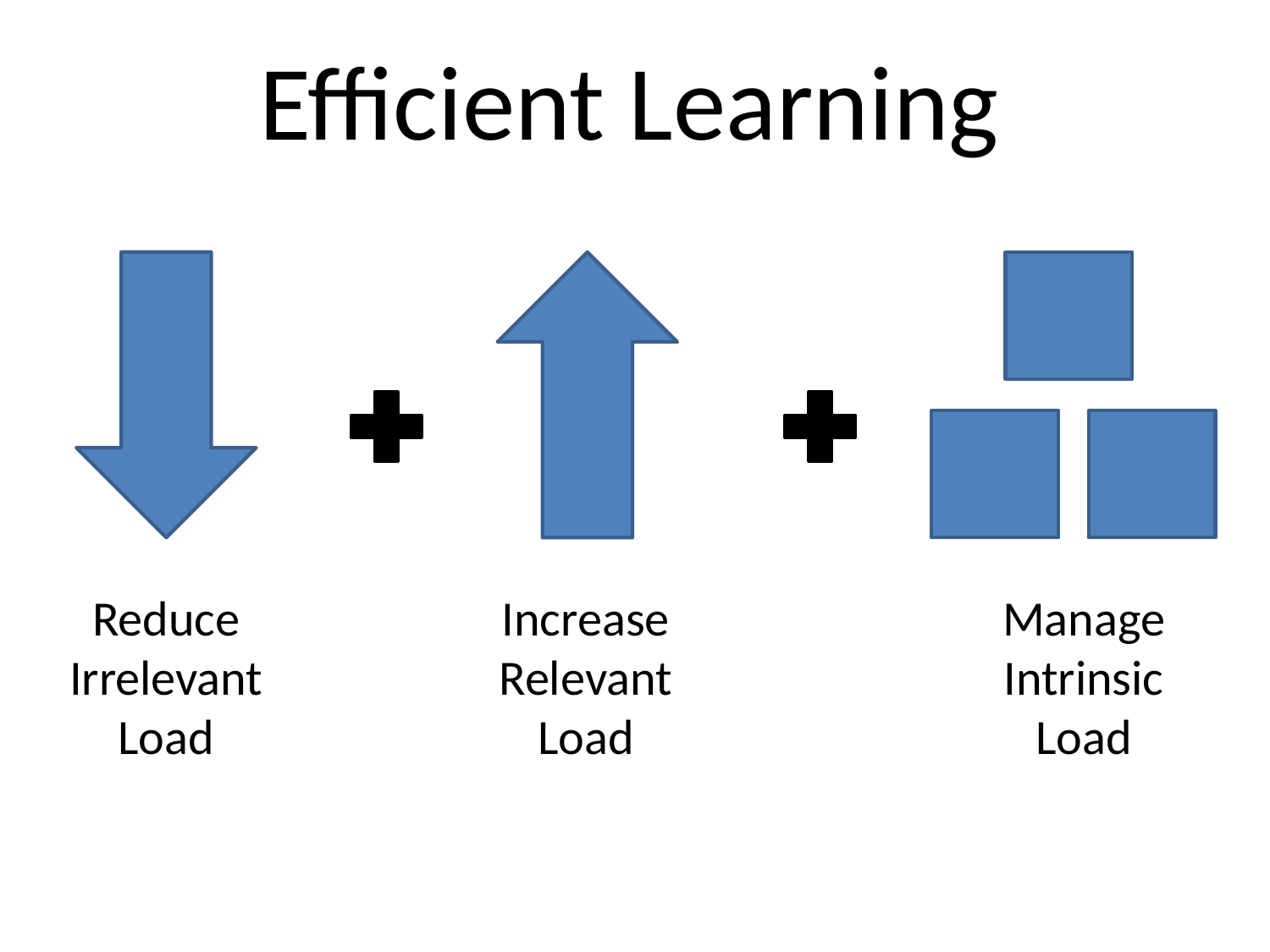

Efficient Learning

Manage Intrinsic Load
Reduce Irrelevant Load
Increase Relevant Load